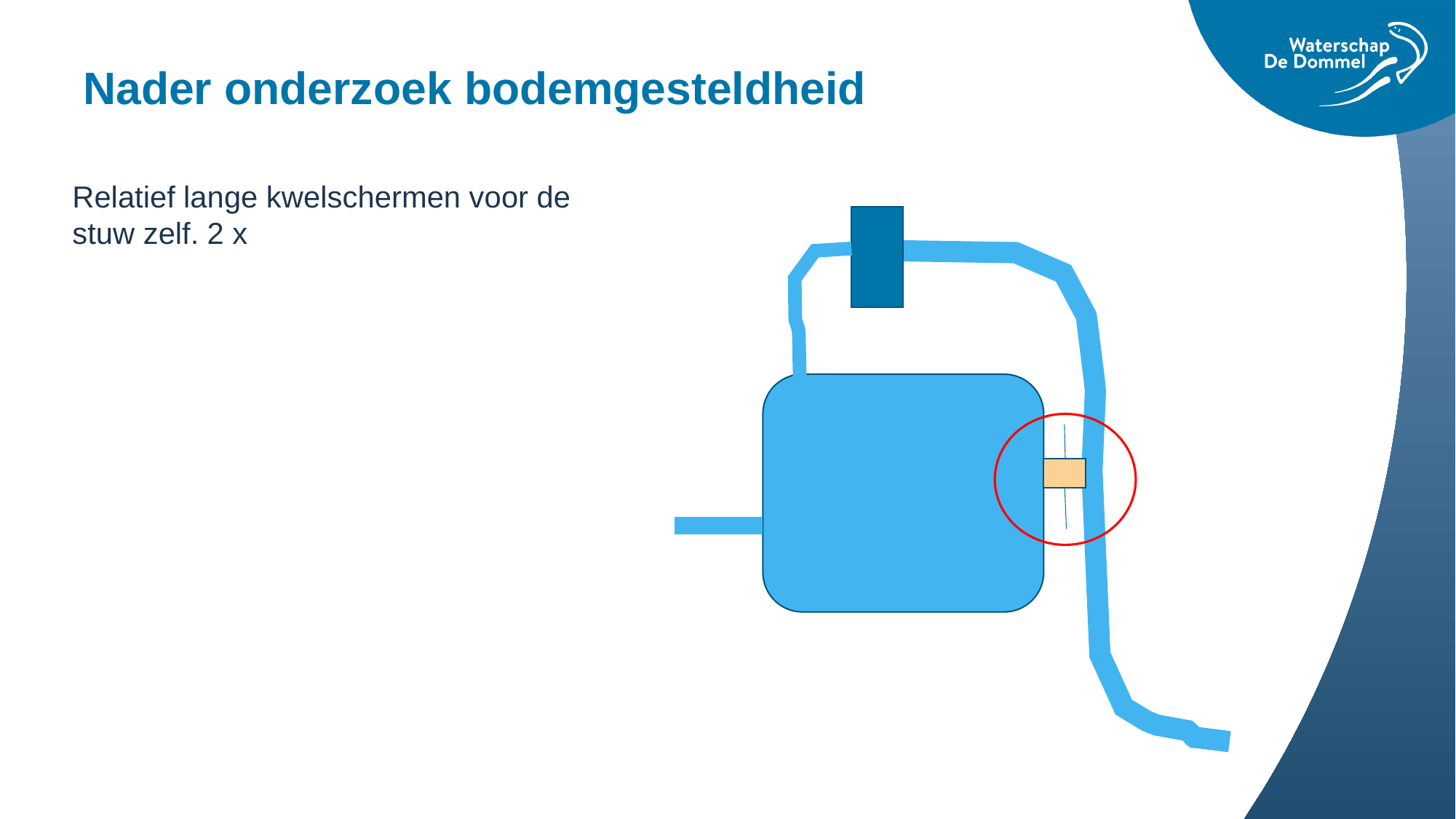

Nader onderzoek bodemgesteldheid
#
Relatief lange kwelschermen voor de stuw zelf. 2 x